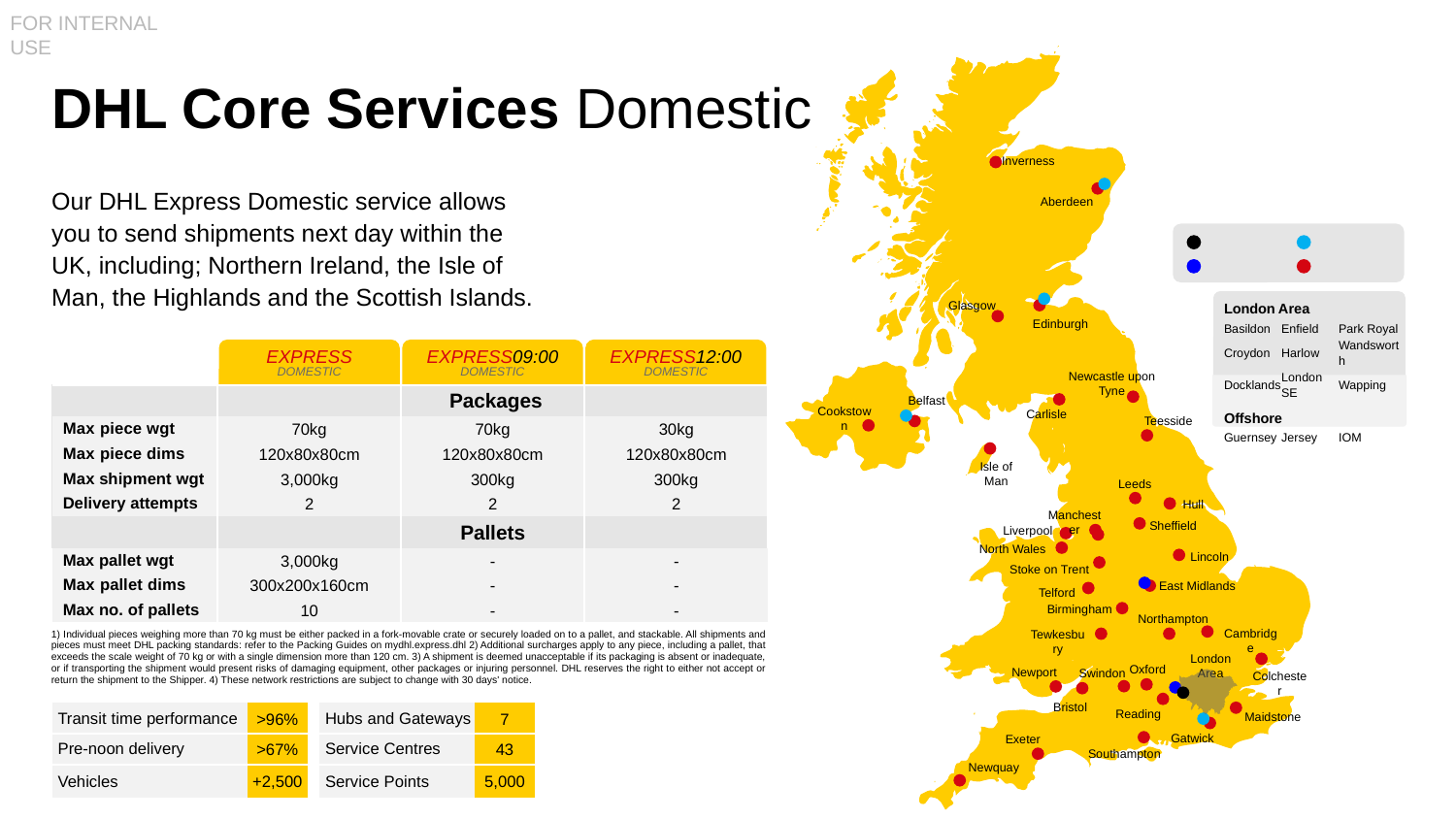

Inverness

Aberdeen

Glasgow

Edinburgh

Newcastle upon Tyne

Belfast

Carlisle
Cookstown

Teesside

Isle of Man

Leeds

Hull

Manchester
Sheffield

Liverpool

North Wales

Lincoln

Stoke on Trent

East Midlands

Telford

Birmingham

Northampton
Cambridge
Tewkesbury

London Area

Oxford

Newport

Swindon
Colchester

Bristol

Reading

Maidstone

Gatwick
Exeter

Southampton

Newquay

# DHL Core Services Domestic
Our DHL Express Domestic service allows you to send shipments next day within the UK, including; Northern Ireland, the Isle of Man, the Highlands and the Scottish Islands.

Country Office
Gateway
Hub
Service Centre
| London Area |  |  |
| --- | --- | --- |
| Basildon | Enfield | Park Royal |
| Croydon | Harlow | Wandsworth |
| Docklands | London SE | Wapping |
| Offshore |  |  |
| Guernsey | Jersey | IOM |

EXPRESS
DOMESTIC
EXPRESS09:00
DOMESTIC
EXPRESS12:00
DOMESTIC
|  |  | Packages |  |
| --- | --- | --- | --- |
| Max piece wgt | 70kg | 70kg | 30kg |
| Max piece dims | 120x80x80cm | 120x80x80cm | 120x80x80cm |
| Max shipment wgt | 3,000kg | 300kg | 300kg |
| Delivery attempts | 2 | 2 | 2 |
|  |  | Pallets |  |
| Max pallet wgt | 3,000kg | - | - |
| Max pallet dims | 300x200x160cm | - | - |
| Max no. of pallets | 10 | - | - |
| 1) Individual pieces weighing more than 70 kg must be either packed in a fork-movable crate or securely loaded on to a pallet, and stackable. All shipments and pieces must meet DHL packing standards: refer to the Packing Guides on mydhl.express.dhl 2) Additional surcharges apply to any piece, including a pallet, that exceeds the scale weight of 70 kg or with a single dimension more than 120 cm. 3) A shipment is deemed unacceptable if its packaging is absent or inadequate, or if transporting the shipment would present risks of damaging equipment, other packages or injuring personnel. DHL reserves the right to either not accept or return the shipment to the Shipper. 4) These network restrictions are subject to change with 30 days' notice. | 1) Individual pieces weighing more than 70 kg must be either packed in a fork-movable crate or securely loaded on to a pallet, and stackable. All shipments and pieces must meet DHL packing standards: refer to the Packing Guides on mydhl.express.dhl 2) Additional surcharges apply to any piece, including a pallet, that exceeds the scale weight of 70 kg or with a single dimension more than 120 cm. 3) A shipment is deemed unacceptable if its packaging is absent or inadequate, or if transporting the shipment would present risks of damaging equipment, other packages or injuring personnel. DHL reserves the right to either not accept or return the shipment to the Shipper. 4) These network restrictions are subject to change with 30 days' notice. |  |  |
| Transit time performance | >96% |  | Hubs and Gateways | 7 |
| --- | --- | --- | --- | --- |
| Pre-noon delivery | >67% |  | Service Centres | 43 |
| Vehicles | +2,500 |  | Service Points | 5,000 |